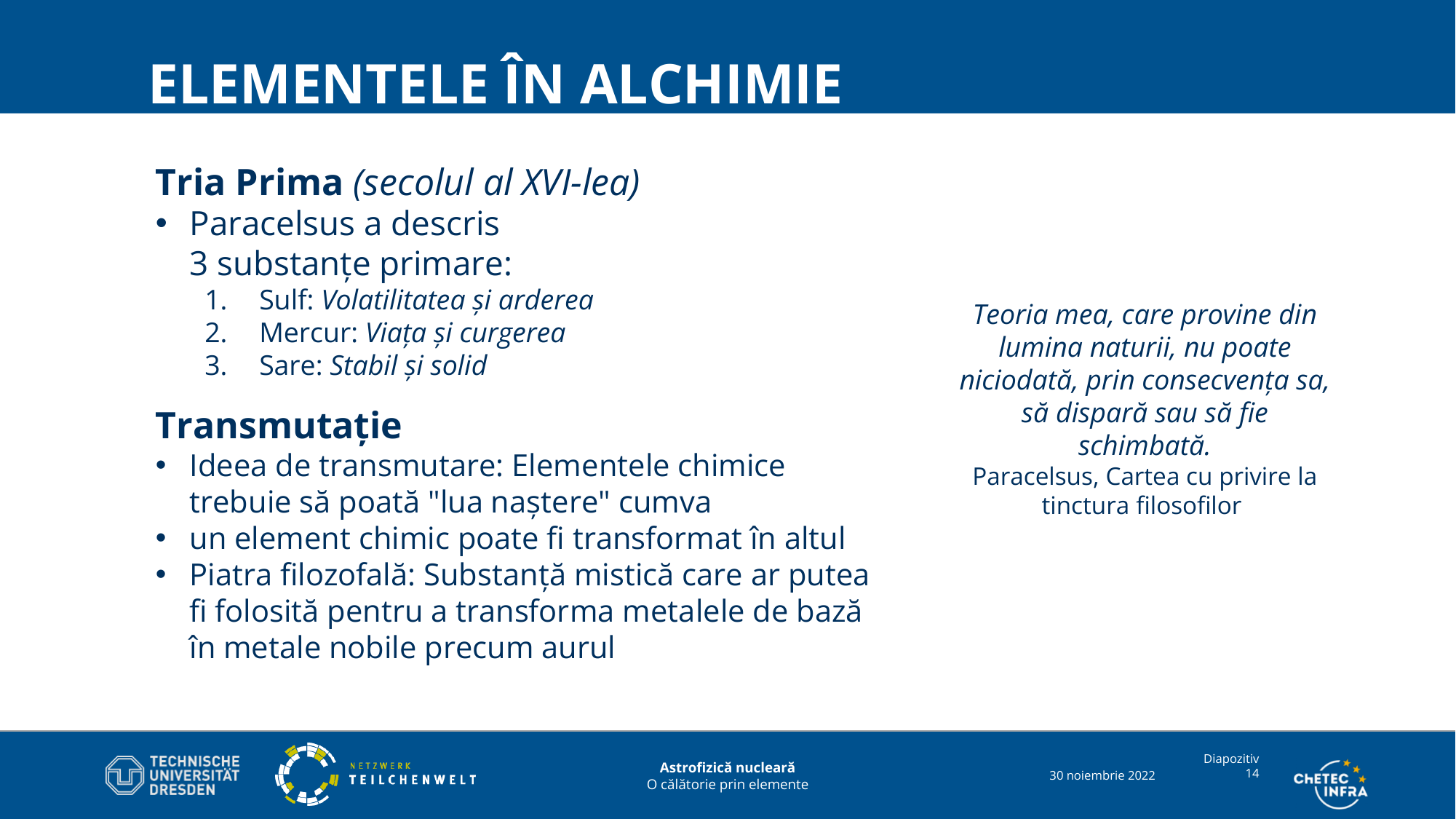

# Elementele în alchimie
Tria Prima (secolul al XVI-lea)
Paracelsus a descris
3 substanțe primare:
Sulf: Volatilitatea și arderea
Mercur: Viața și curgerea
Sare: Stabil și solid
Transmutație
Ideea de transmutare: Elementele chimice trebuie să poată "lua naștere" cumva
un element chimic poate fi transformat în altul
Piatra filozofală: Substanță mistică care ar putea fi folosită pentru a transforma metalele de bază în metale nobile precum aurul
Teoria mea, care provine din lumina naturii, nu poate niciodată, prin consecvența sa, să dispară sau să fie schimbată.
Paracelsus, Cartea cu privire la tinctura filosofilor